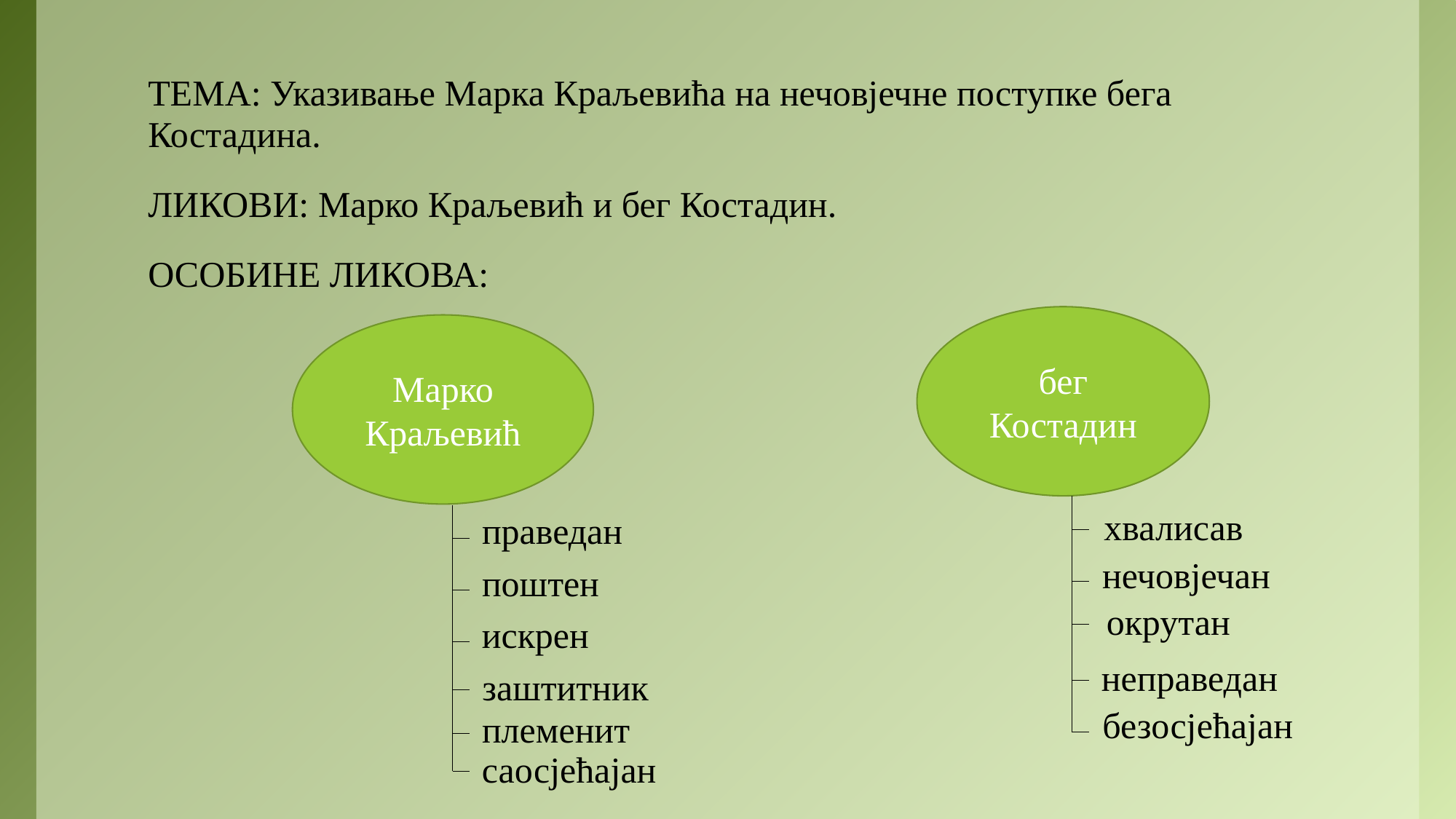

ТЕМА: Указивање Марка Краљевића на нечовјечне поступке бега Костадина.
ЛИКОВИ: Марко Краљевић и бег Костадин.
ОСОБИНЕ ЛИКОВА:
бег Костадин
Марко
Краљевић
   хвалисав
   праведан
   нечовјечан
   поштен
   окрутан
   искрен
   неправедан
   заштитник
   безосјећајан
   племенит
   саосјећајан